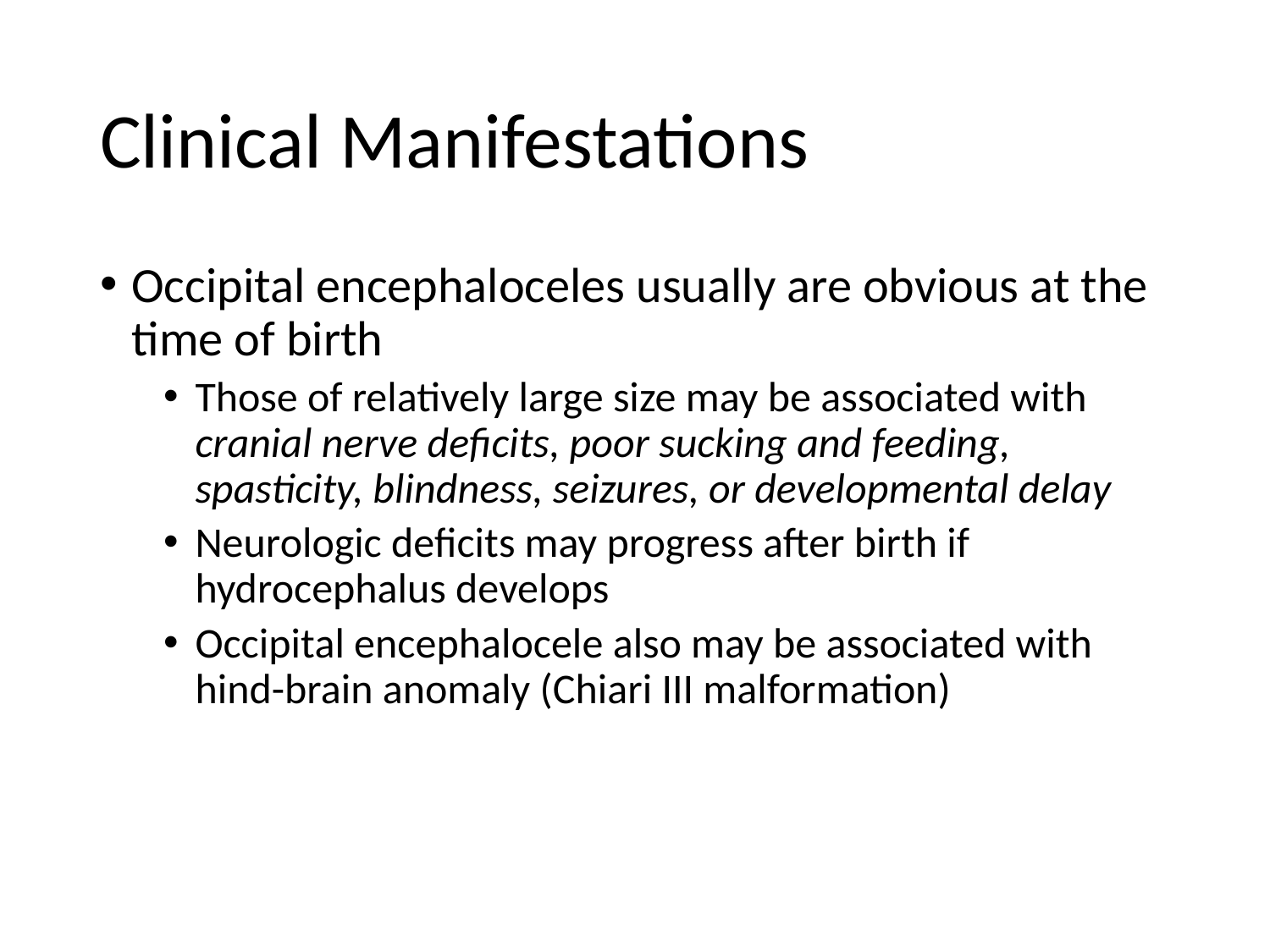

# Clinical Manifestations
Occipital encephaloceles usually are obvious at the time of birth
Those of relatively large size may be associated with cranial nerve deficits, poor sucking and feeding, spasticity, blindness, seizures, or developmental delay
Neurologic deficits may progress after birth if hydrocephalus develops
Occipital encephalocele also may be associated with hind-brain anomaly (Chiari III malformation)